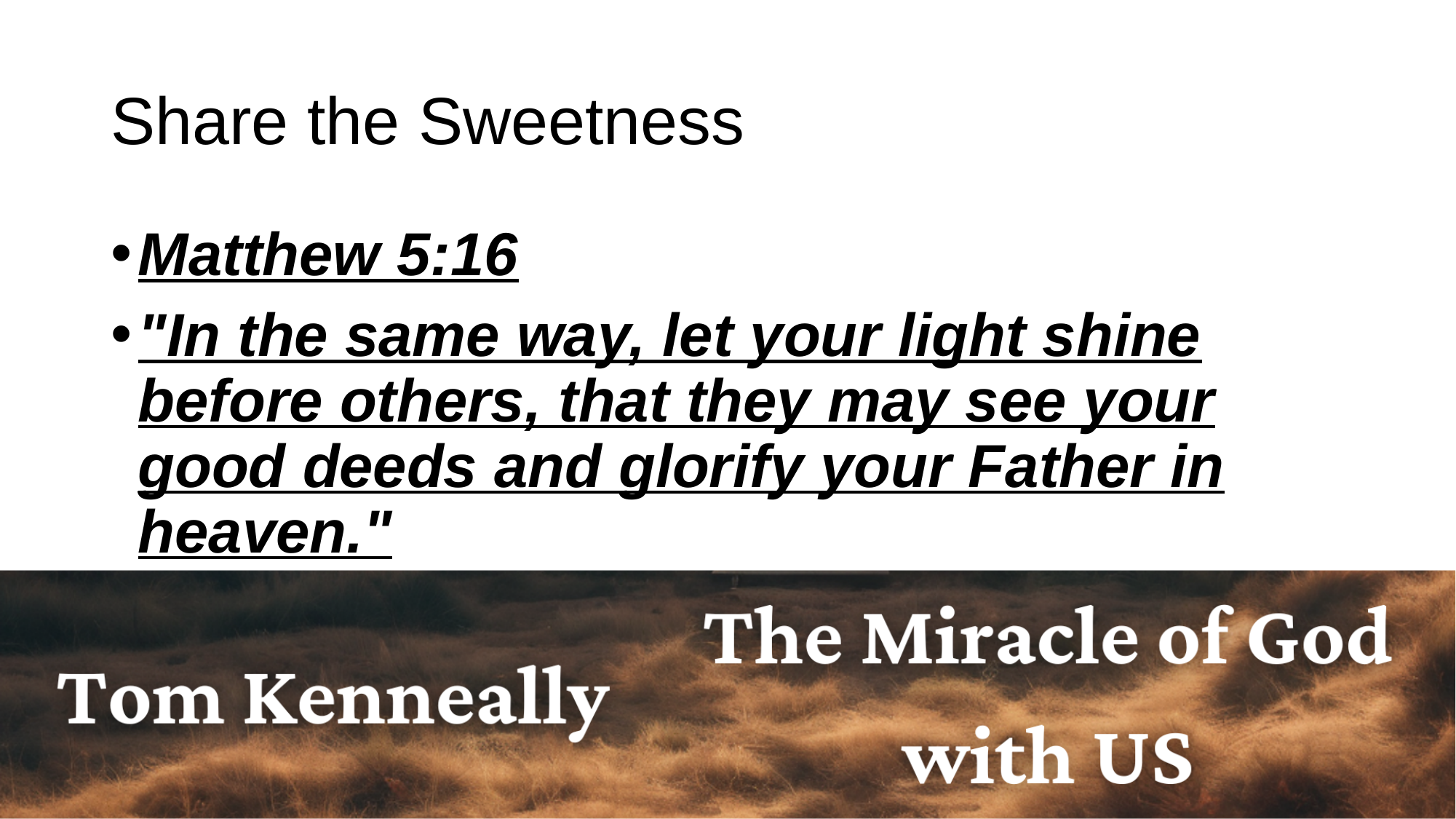

# Share the Sweetness
Matthew 5:16
"In the same way, let your light shine before others, that they may see your good deeds and glorify your Father in heaven."